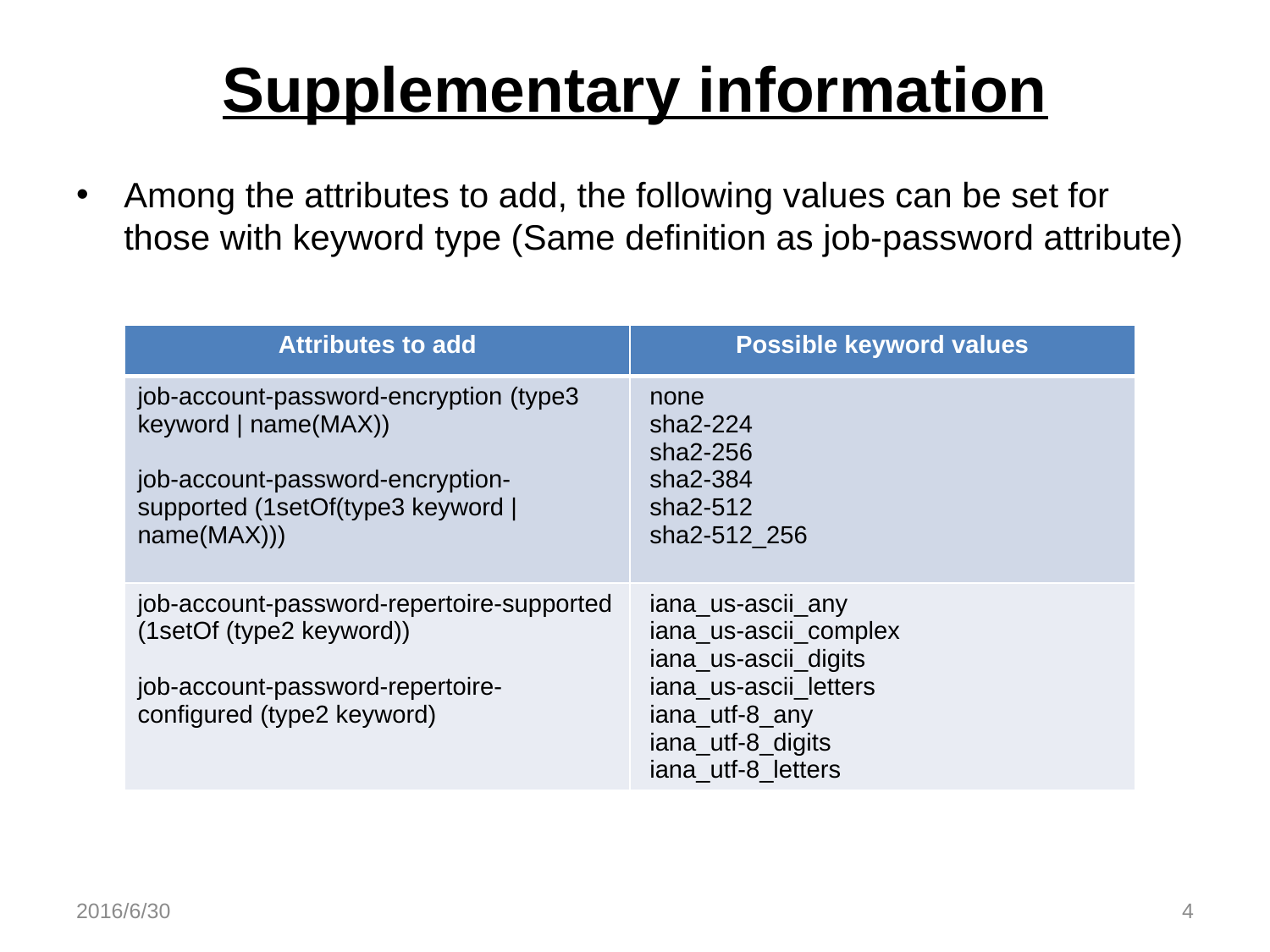

# Supplementary information
Among the attributes to add, the following values can be set for those with keyword type (Same definition as job-password attribute)
| Attributes to add | Possible keyword values |
| --- | --- |
| job-account-password-encryption (type3 keyword | name(MAX)) job-account-password-encryption-supported (1setOf(type3 keyword | name(MAX))) | none sha2-224 sha2-256 sha2-384 sha2-512 sha2-512\_256 |
| job-account-password-repertoire-supported (1setOf (type2 keyword)) job-account-password-repertoire-configured (type2 keyword) | iana\_us-ascii\_any iana\_us-ascii\_complex iana\_us-ascii\_digits iana\_us-ascii\_letters iana\_utf-8\_any iana\_utf-8\_digits iana\_utf-8\_letters |
2016/6/30
4